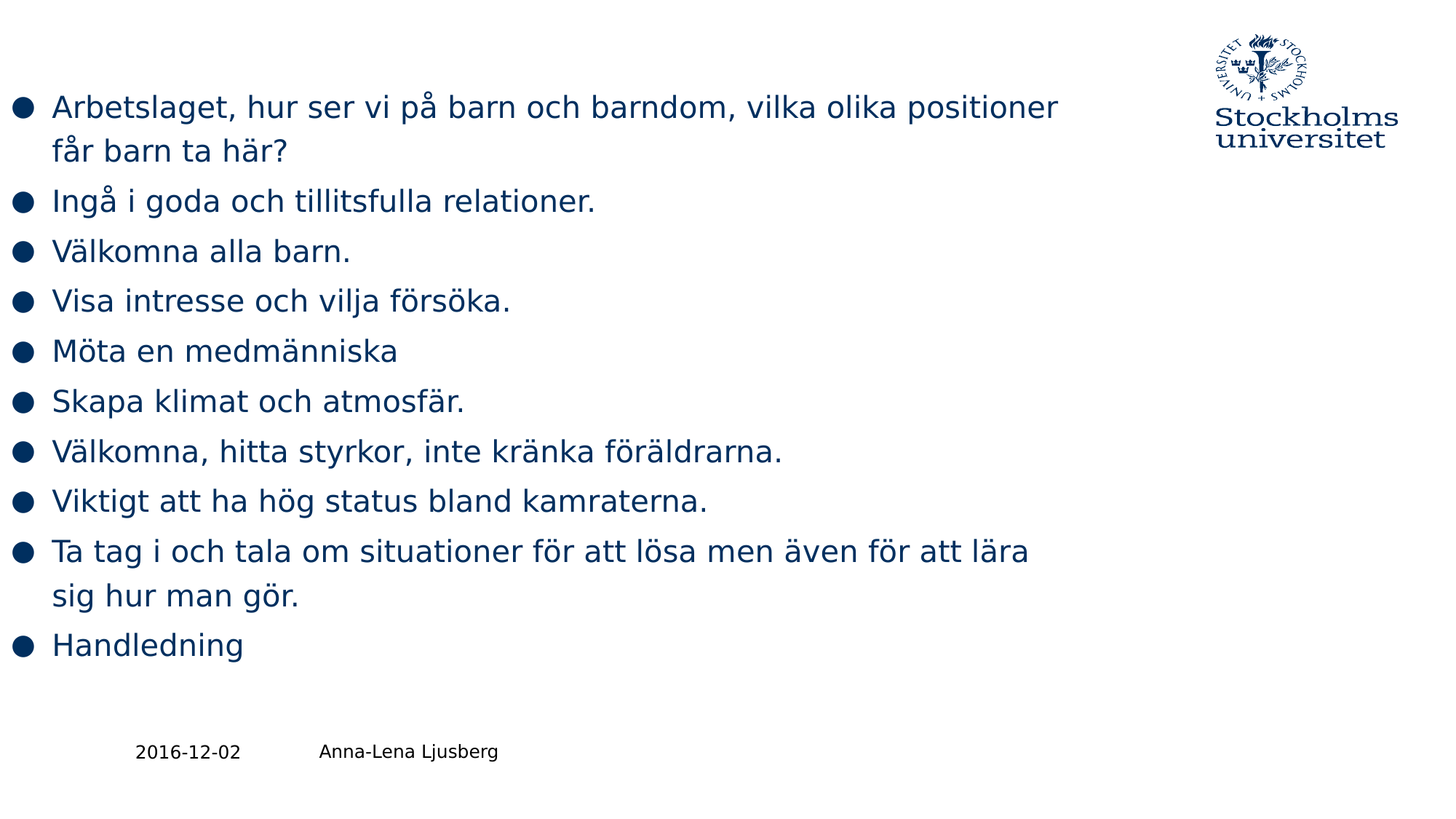

Arbetslaget, hur ser vi på barn och barndom, vilka olika positioner får barn ta här?
Ingå i goda och tillitsfulla relationer.
Välkomna alla barn.
Visa intresse och vilja försöka.
Möta en medmänniska
Skapa klimat och atmosfär.
Välkomna, hitta styrkor, inte kränka föräldrarna.
Viktigt att ha hög status bland kamraterna.
Ta tag i och tala om situationer för att lösa men även för att lära sig hur man gör.
Handledning

2016-12-02
Anna-Lena Ljusberg